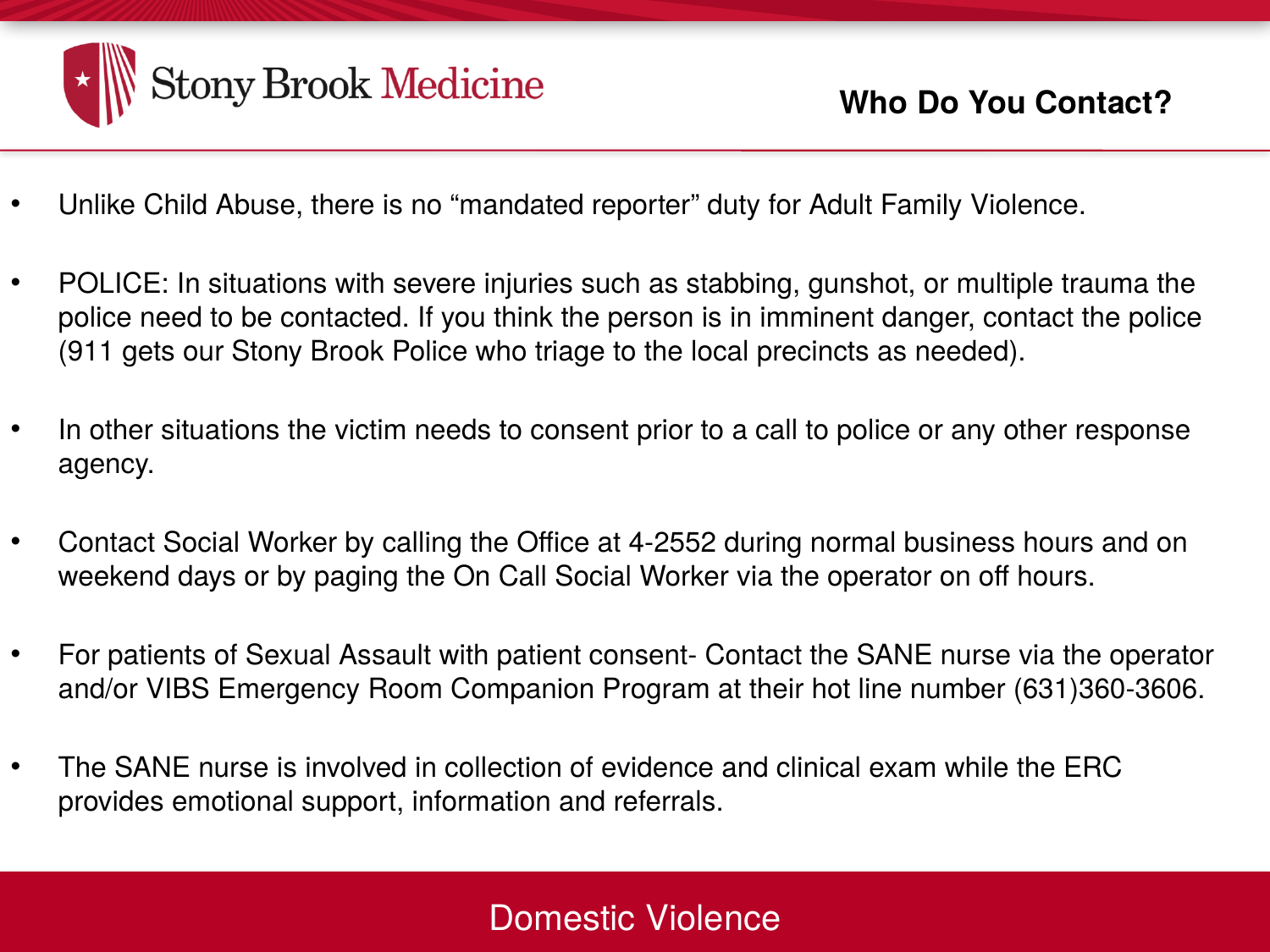

Who Do You Contact?
Unlike Child Abuse, there is no “mandated reporter” duty for Adult Family Violence.

POLICE: In situations with severe injuries such as stabbing, gunshot, or multiple trauma the police need to be contacted. If you think the person is in imminent danger, contact the police (911 gets our Stony Brook Police who triage to the local precincts as needed).

In other situations the victim needs to consent prior to a call to police or any other response agency.

Contact Social Worker by calling the Office at 4-2552 during normal business hours and on weekend days or by paging the On Call Social Worker via the operator on off hours.

For patients of Sexual Assault with patient consent- Contact the SANE nurse via the operator and/or VIBS Emergency Room Companion Program at their hot line number (631)360-3606.

The SANE nurse is involved in collection of evidence and clinical exam while the ERC provides emotional support, information and referrals.

Domestic Violence